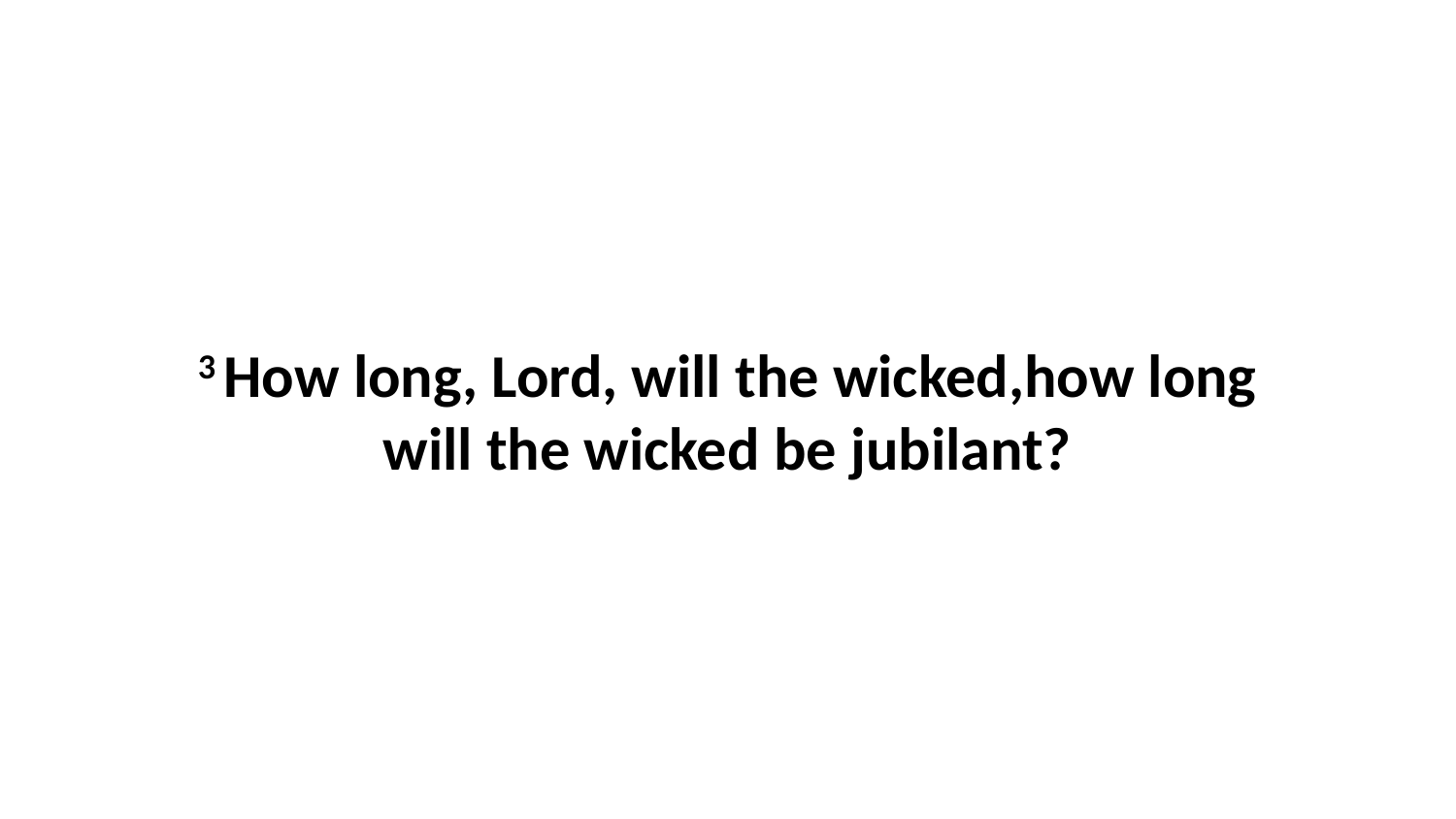

3 How long, Lord, will the wicked,how long will the wicked be jubilant?